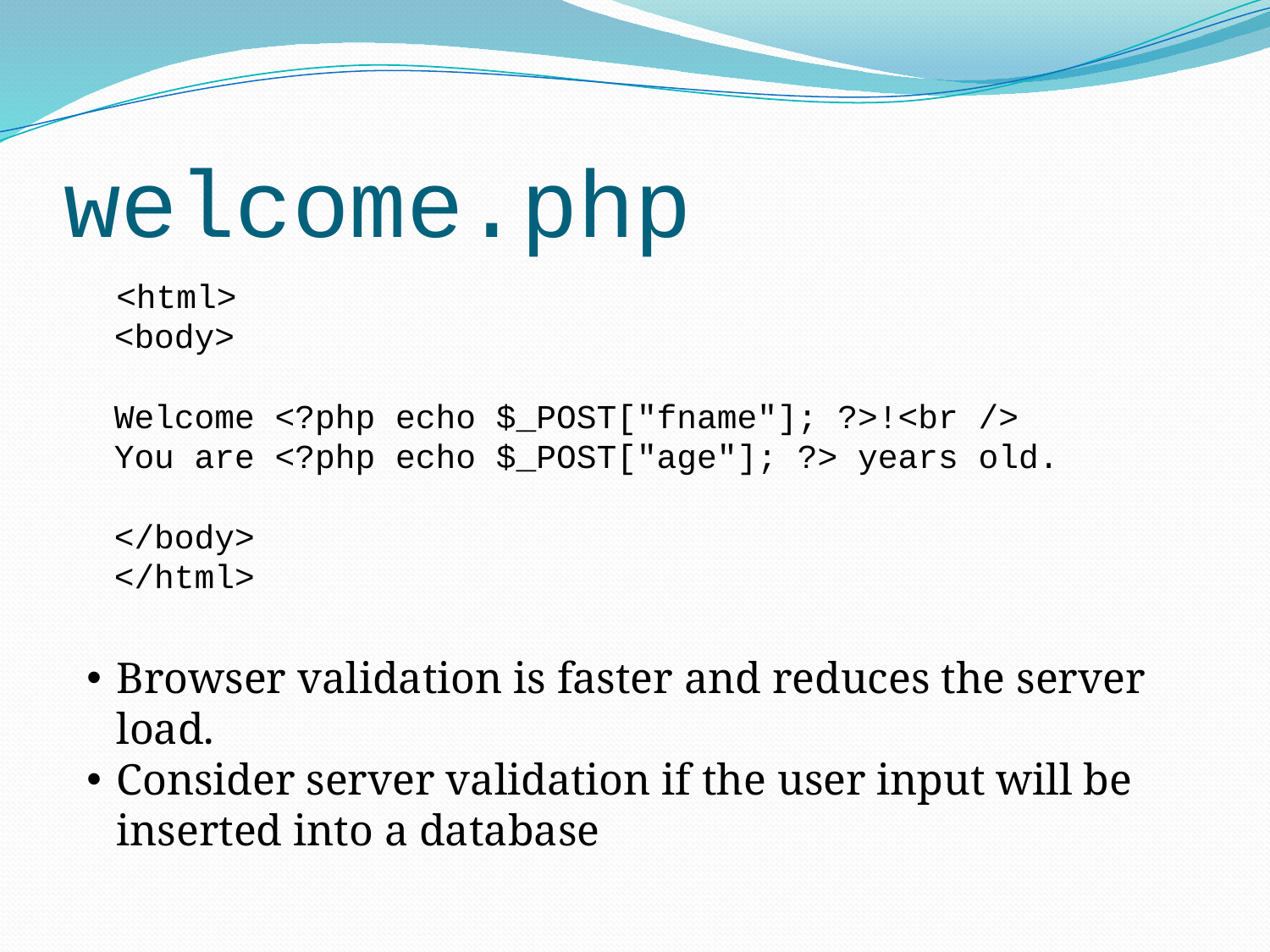

# welcome.php
  <html>
<body>
Welcome <?php echo $_POST["fname"]; ?>!<br />
You are <?php echo $_POST["age"]; ?> years old.
</body>
</html>
Browser validation is faster and reduces the server load.
Consider server validation if the user input will be inserted into a database